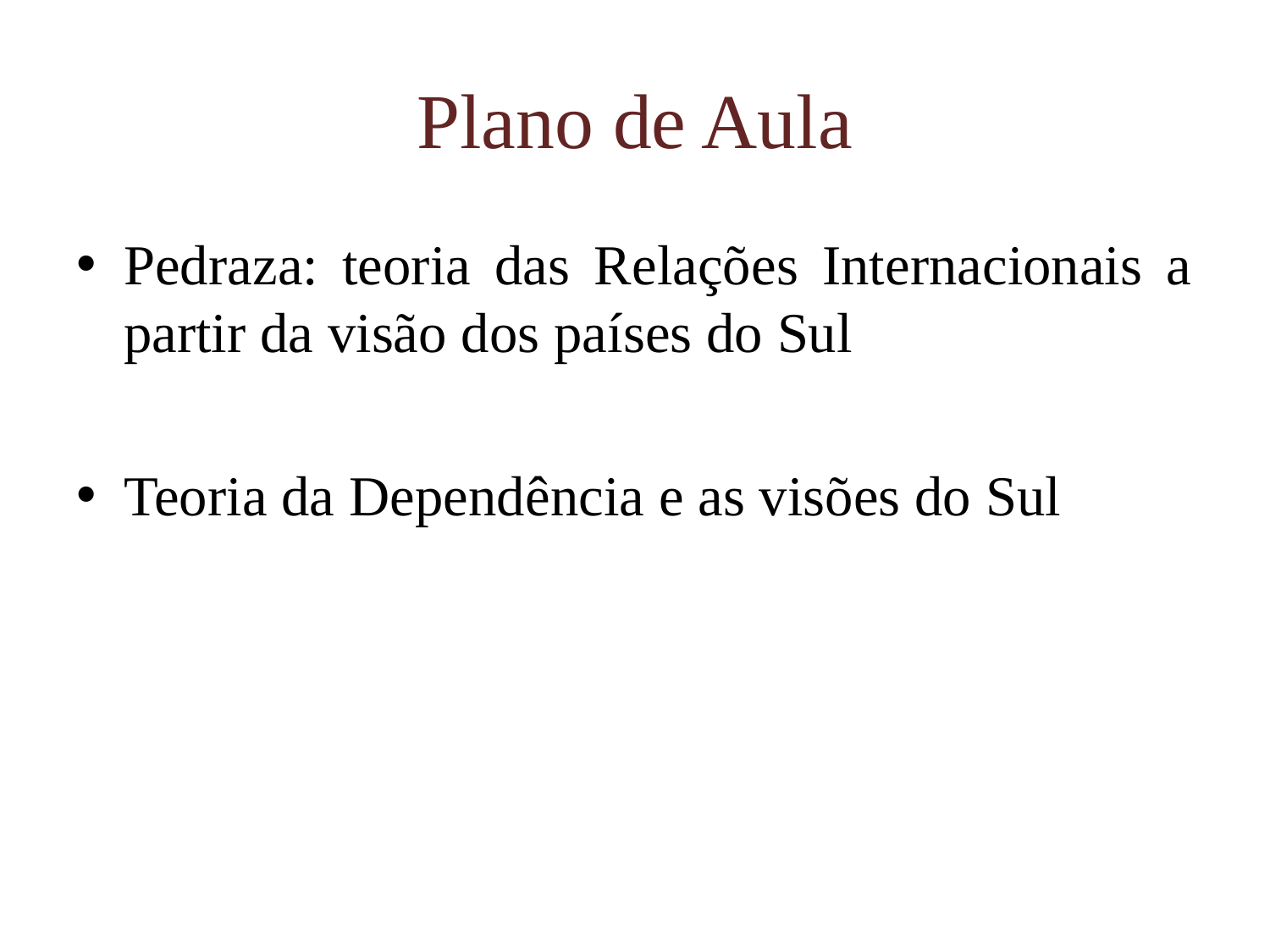

# Plano de Aula
Pedraza: teoria das Relações Internacionais a partir da visão dos países do Sul
Teoria da Dependência e as visões do Sul